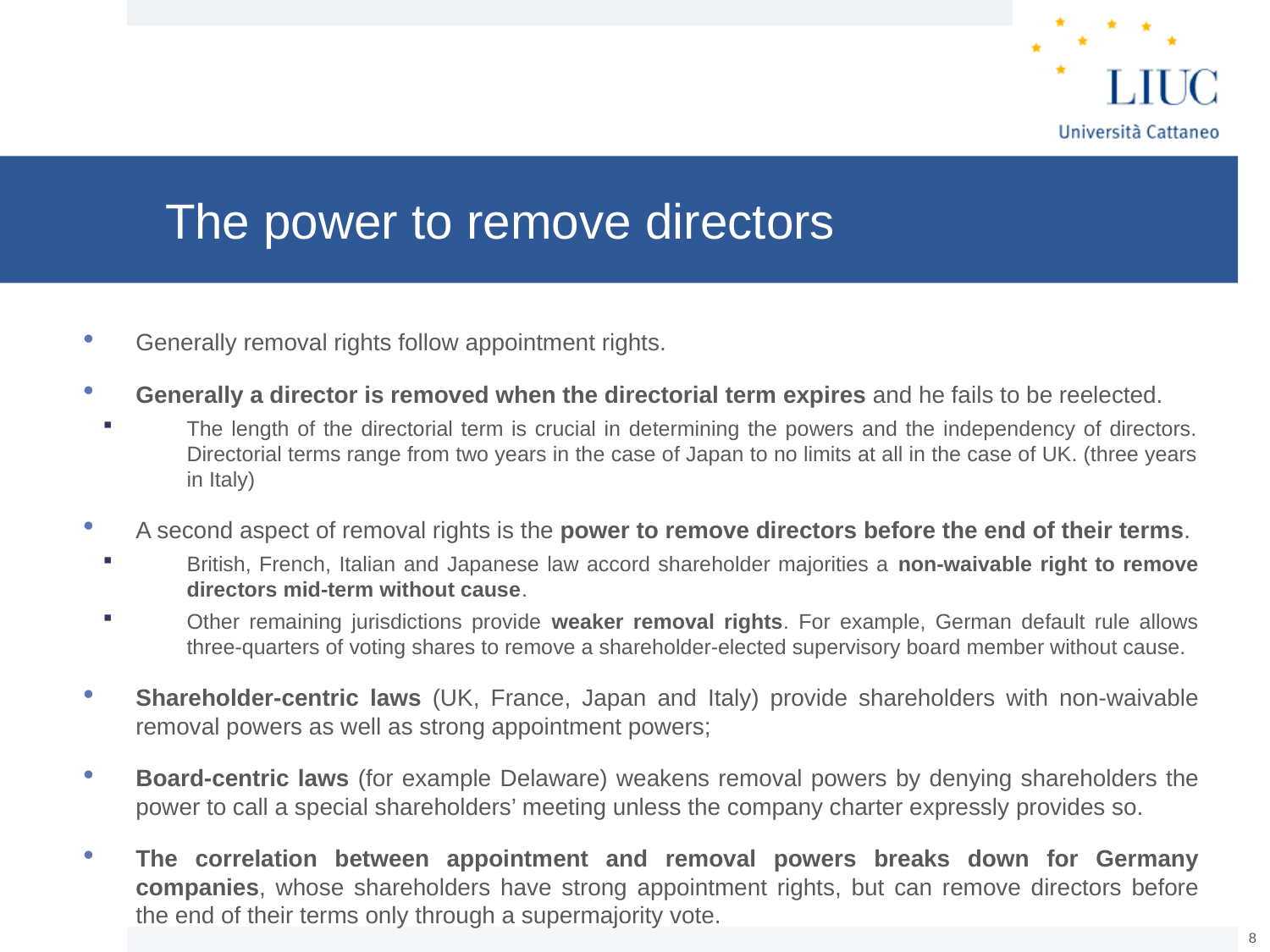

# The power to remove directors
Generally removal rights follow appointment rights.
Generally a director is removed when the directorial term expires and he fails to be reelected.
The length of the directorial term is crucial in determining the powers and the independency of directors. Directorial terms range from two years in the case of Japan to no limits at all in the case of UK. (three years in Italy)
A second aspect of removal rights is the power to remove directors before the end of their terms.
British, French, Italian and Japanese law accord shareholder majorities a non-waivable right to remove directors mid-term without cause.
Other remaining jurisdictions provide weaker removal rights. For example, German default rule allows three-quarters of voting shares to remove a shareholder-elected supervisory board member without cause.
Shareholder-centric laws (UK, France, Japan and Italy) provide shareholders with non-waivable removal powers as well as strong appointment powers;
Board-centric laws (for example Delaware) weakens removal powers by denying shareholders the power to call a special shareholders’ meeting unless the company charter expressly provides so.
The correlation between appointment and removal powers breaks down for Germany companies, whose shareholders have strong appointment rights, but can remove directors before the end of their terms only through a supermajority vote.

8